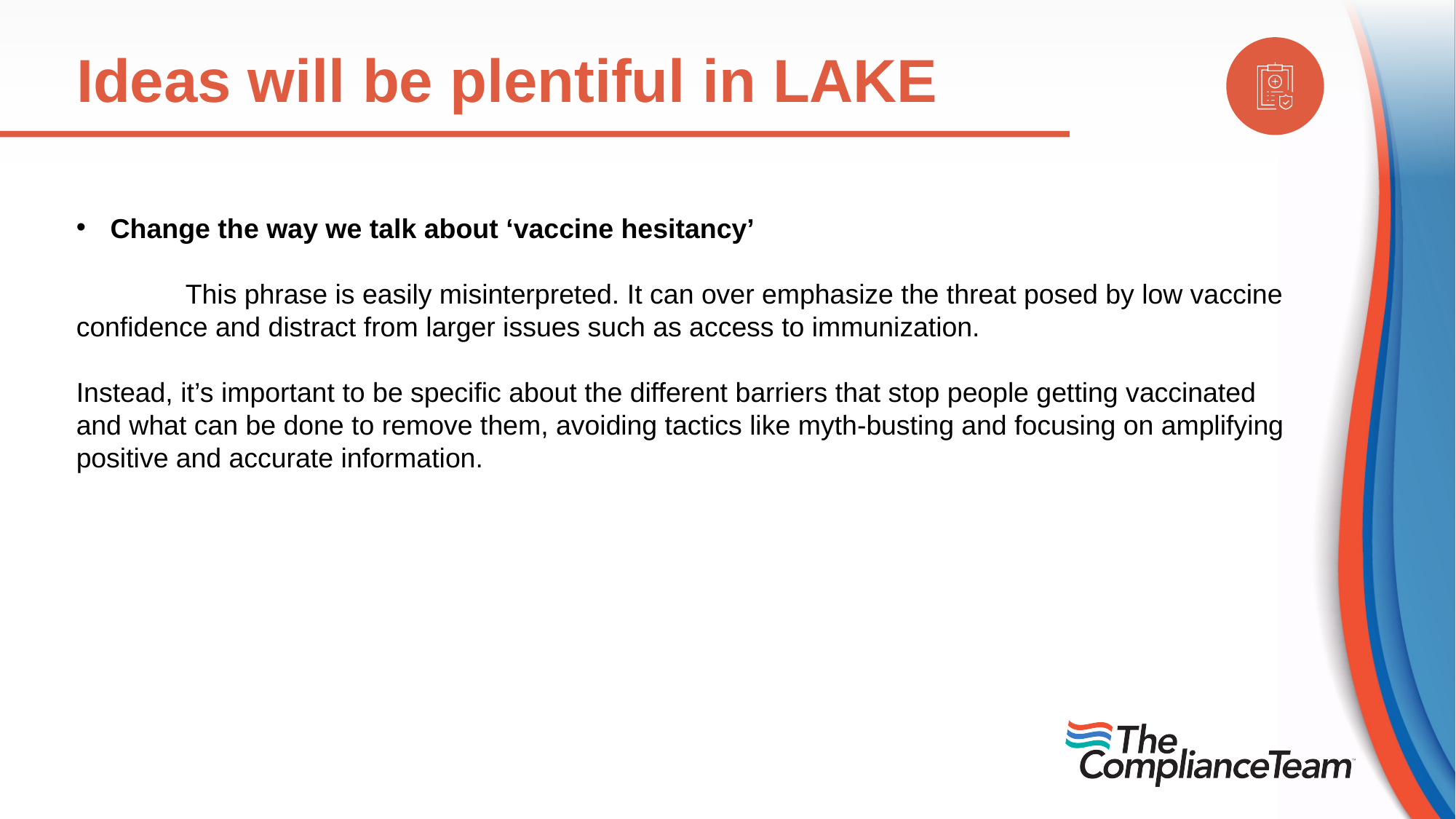

Ideas will be plentiful in LAKE
Change the way we talk about ‘vaccine hesitancy’

	This phrase is easily misinterpreted. It can over emphasize the threat posed by low vaccine confidence and distract from larger issues such as access to immunization.

Instead, it’s important to be specific about the different barriers that stop people getting vaccinated and what can be done to remove them, avoiding tactics like myth-busting and focusing on amplifying positive and accurate information.